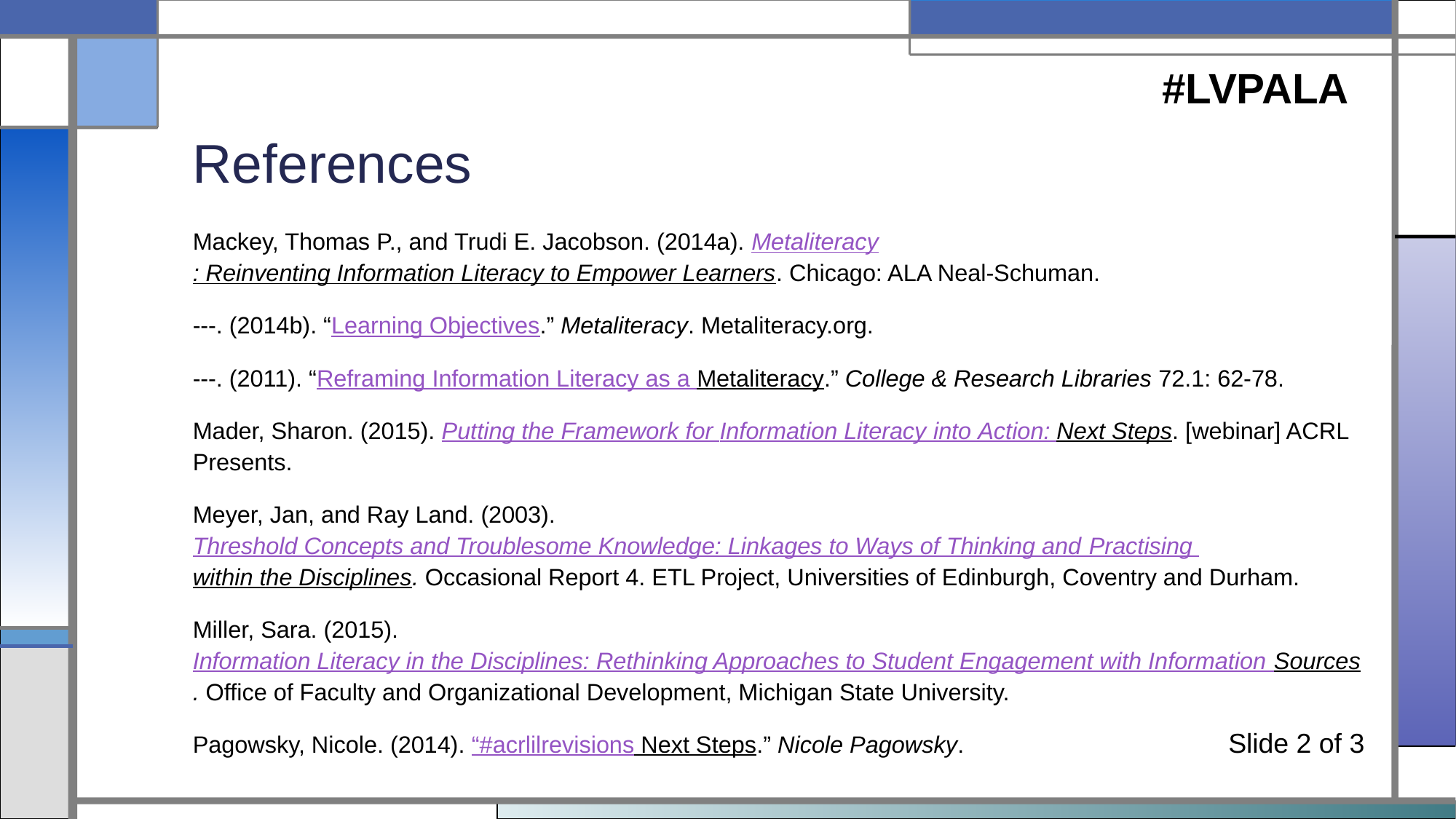

#LVPALA
# References
Mackey, Thomas P., and Trudi E. Jacobson. (2014a). Metaliteracy: Reinventing Information Literacy to Empower Learners. Chicago: ALA Neal-Schuman.
---. (2014b). “Learning Objectives.” Metaliteracy. Metaliteracy.org.
---. (2011). “Reframing Information Literacy as a Metaliteracy.” College & Research Libraries 72.1: 62-78.
Mader, Sharon. (2015). Putting the Framework for Information Literacy into Action: Next Steps. [webinar] ACRL Presents.
Meyer, Jan, and Ray Land. (2003). Threshold Concepts and Troublesome Knowledge: Linkages to Ways of Thinking and Practising within the Disciplines. Occasional Report 4. ETL Project, Universities of Edinburgh, Coventry and Durham.
Miller, Sara. (2015). Information Literacy in the Disciplines: Rethinking Approaches to Student Engagement with Information Sources. Office of Faculty and Organizational Development, Michigan State University.
Pagowsky, Nicole. (2014). “#acrlilrevisions Next Steps.” Nicole Pagowsky.
Slide 2 of 3